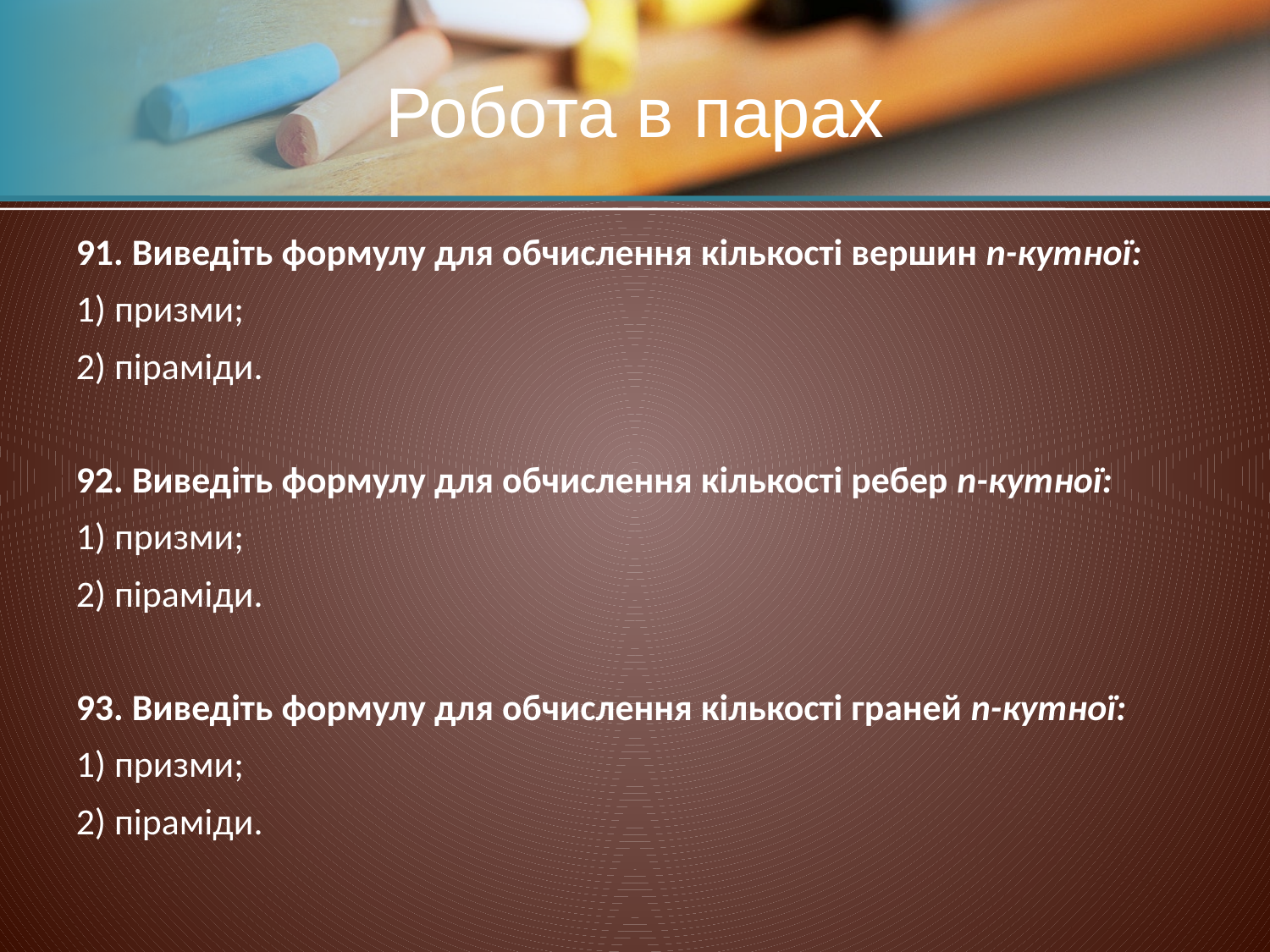

# Робота в парах
91. Виведіть формулу для обчислення кількості вершин n-кутної:
1) призми;
2) піраміди.

92. Виведіть формулу для обчислення кількості ребер n-кутної:
1) призми;
2) піраміди.

93. Виведіть формулу для обчислення кількості граней n-кутної:
1) призми;
2) піраміди.